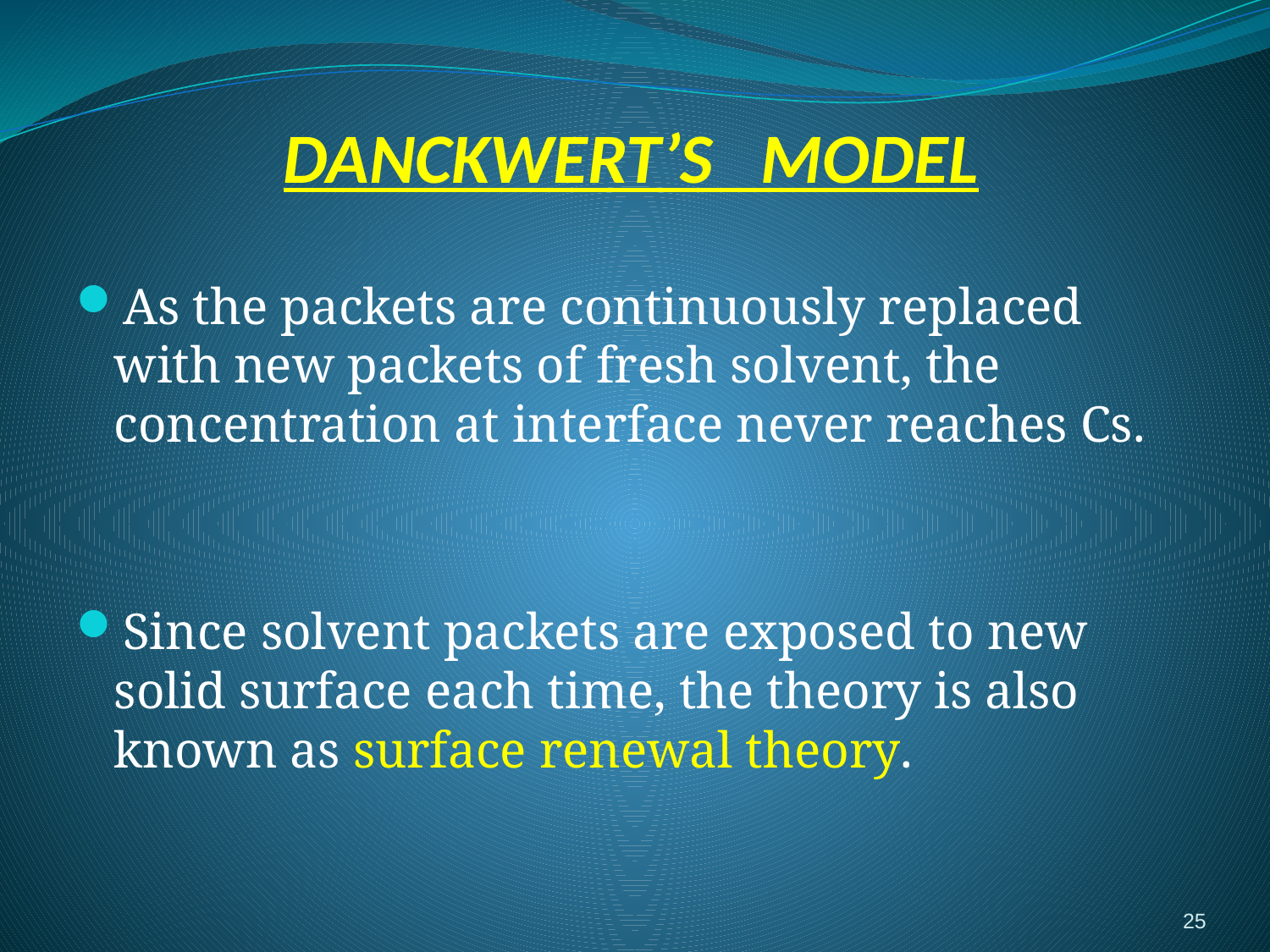

# DANCKWERT’S   MODEL
As the packets are continuously replaced with new packets of fresh solvent, the concentration at interface never reaches Cs.

Since solvent packets are exposed to new solid surface each time, the theory is also known as surface renewal theory.
25